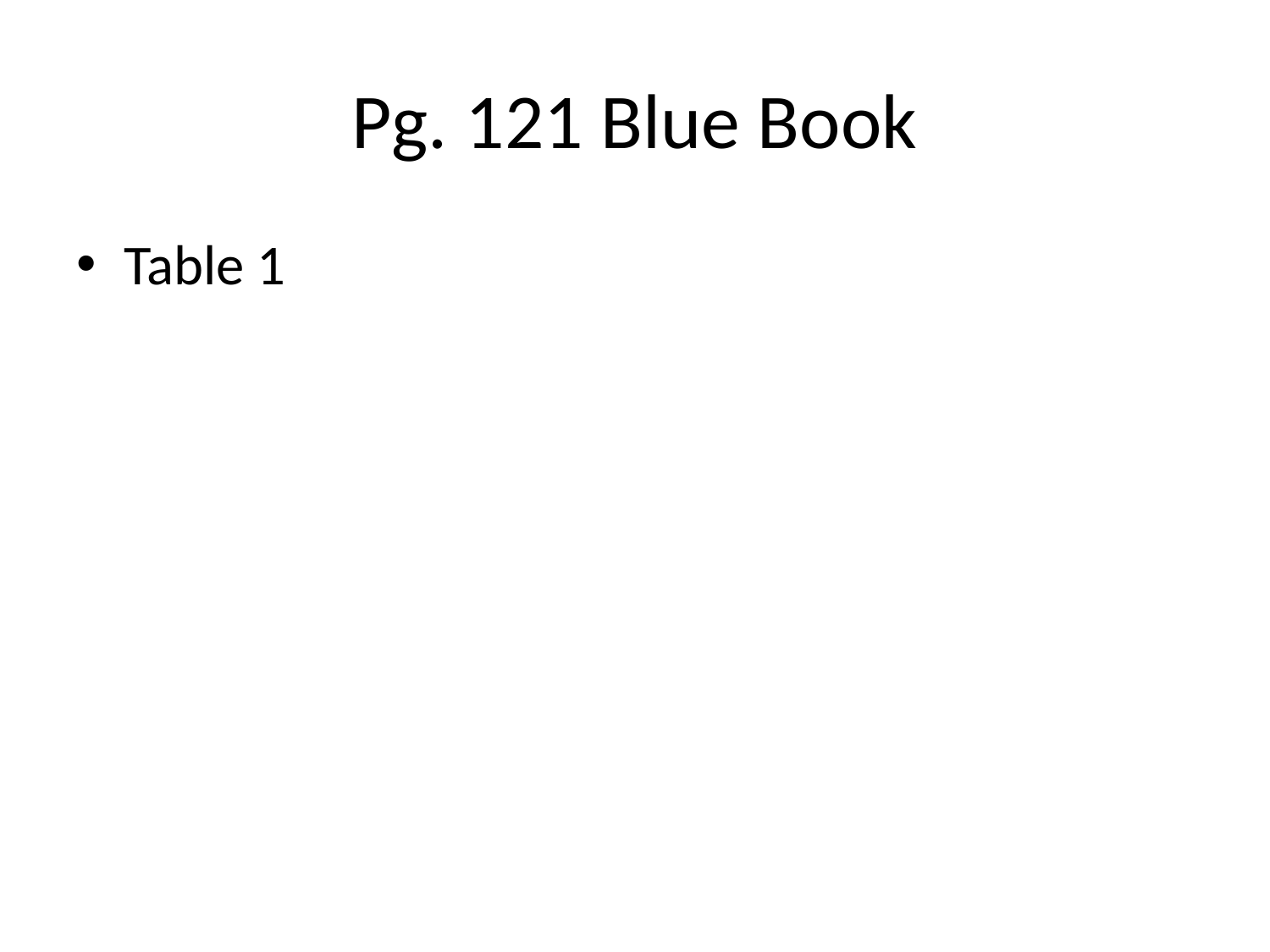

# Pg. 121 Blue Book
Table 1